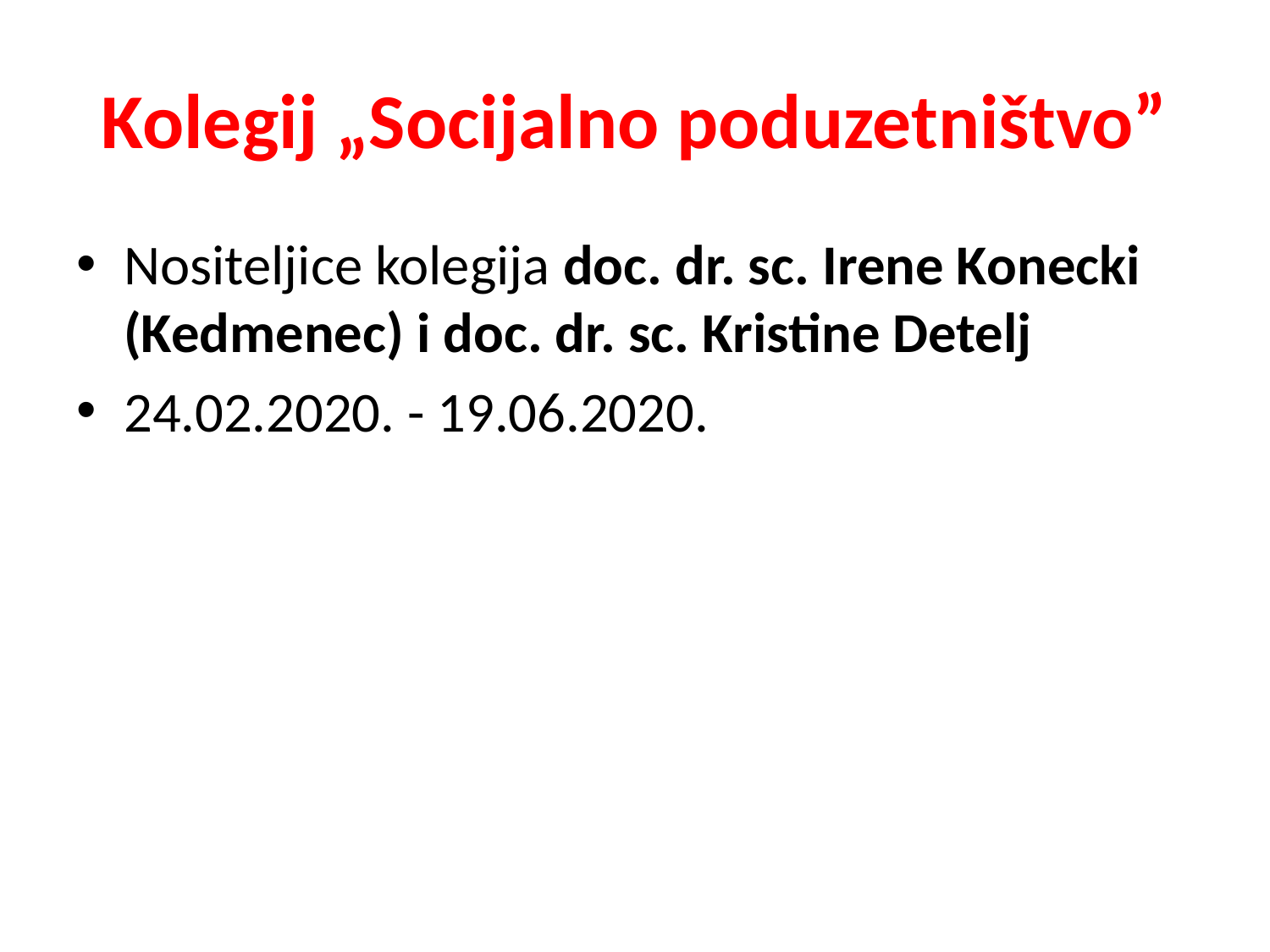

# Kolegij „Socijalno poduzetništvo”
Nositeljice kolegija doc. dr. sc. Irene Konecki (Kedmenec) i doc. dr. sc. Kristine Detelj
24.02.2020. - 19.06.2020.